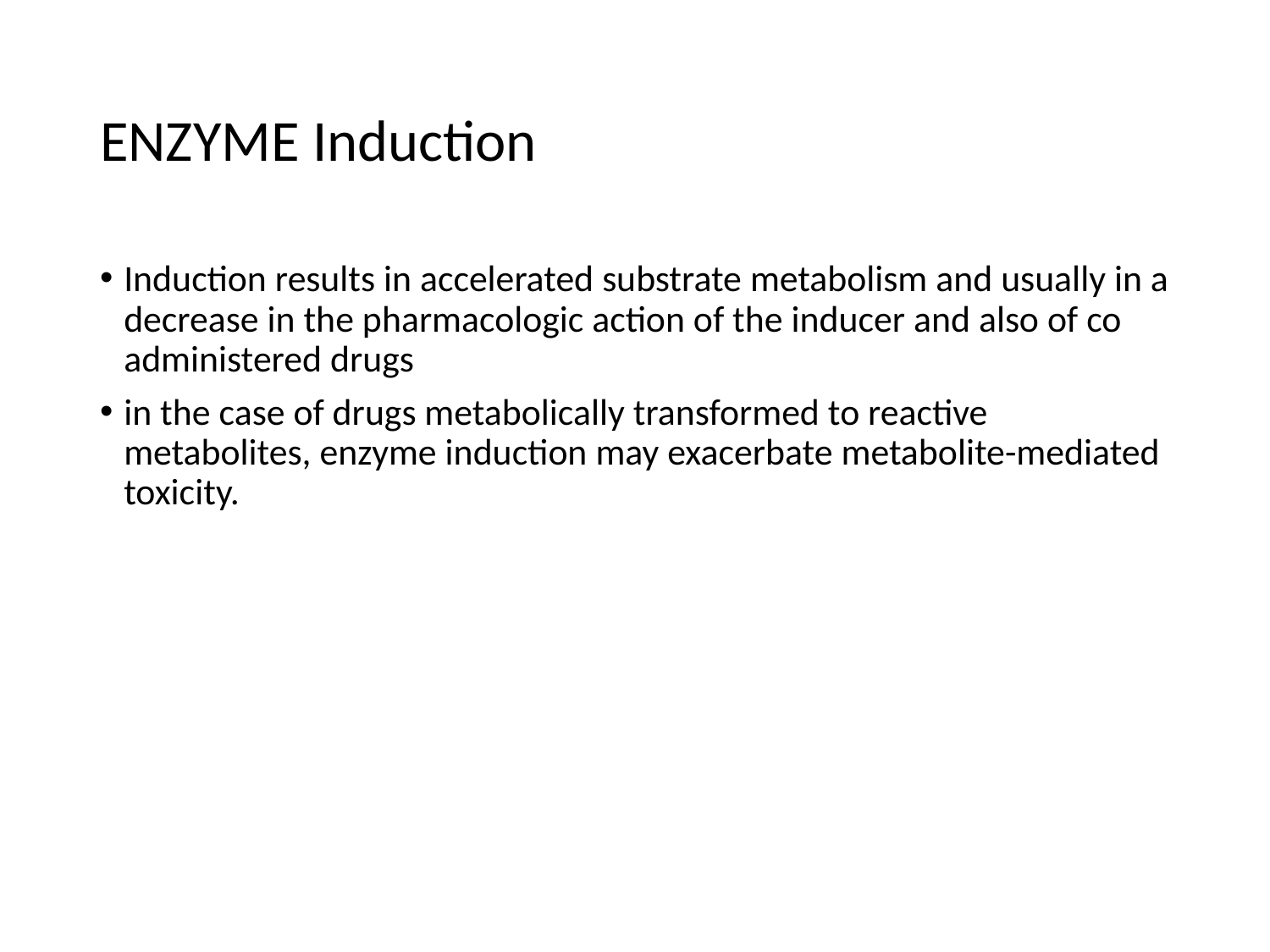

# ENZYME Induction
Induction results in accelerated substrate metabolism and usually in a decrease in the pharmacologic action of the inducer and also of co administered drugs
in the case of drugs metabolically transformed to reactive metabolites, enzyme induction may exacerbate metabolite-mediated toxicity.